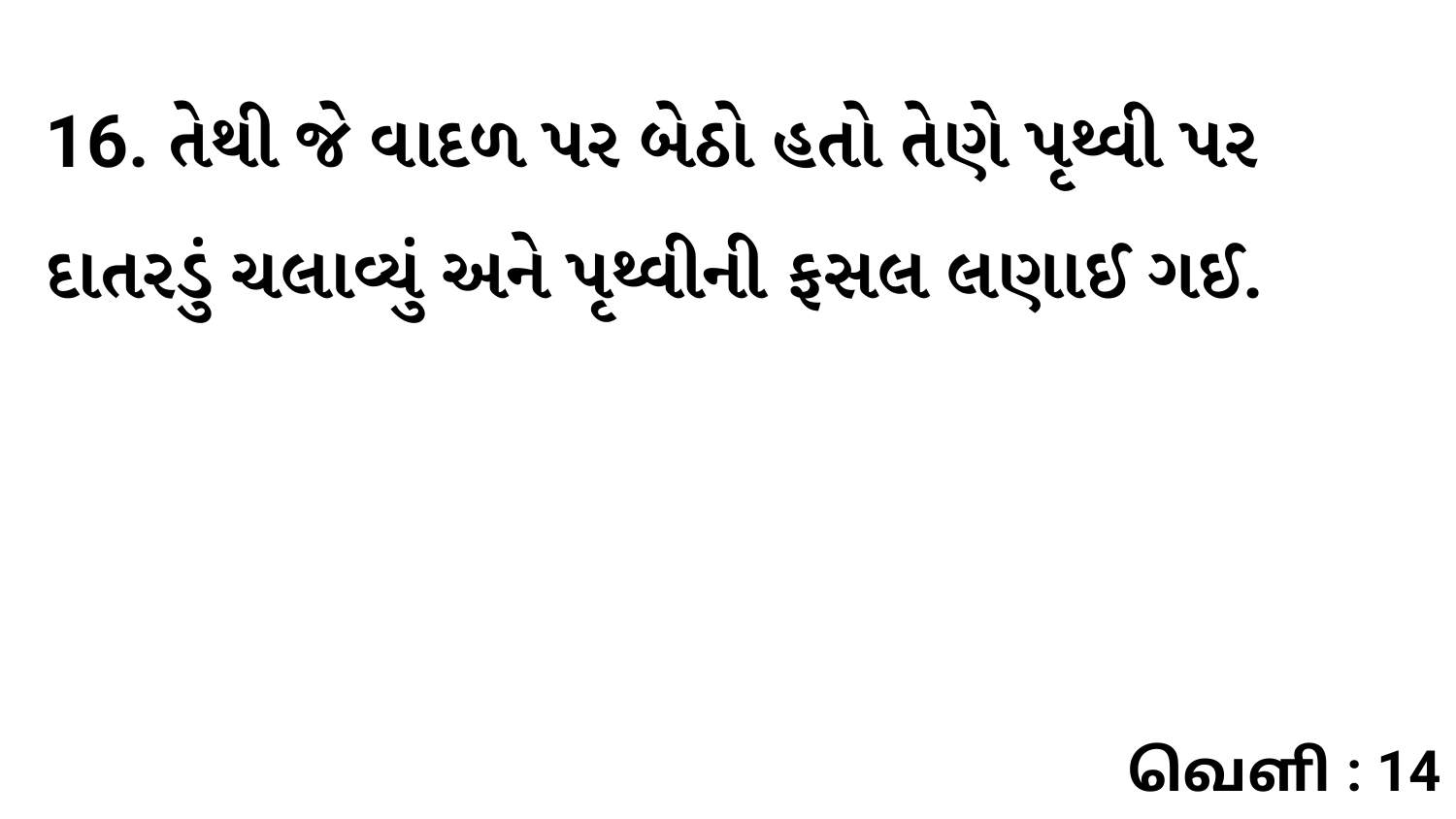

16. તેથી જે વાદળ પર બેઠો હતો તેણે પૃથ્વી પર દાતરડું ચલાવ્યું અને પૃથ્વીની ફસલ લણાઈ ગઈ.
வெளி : 14